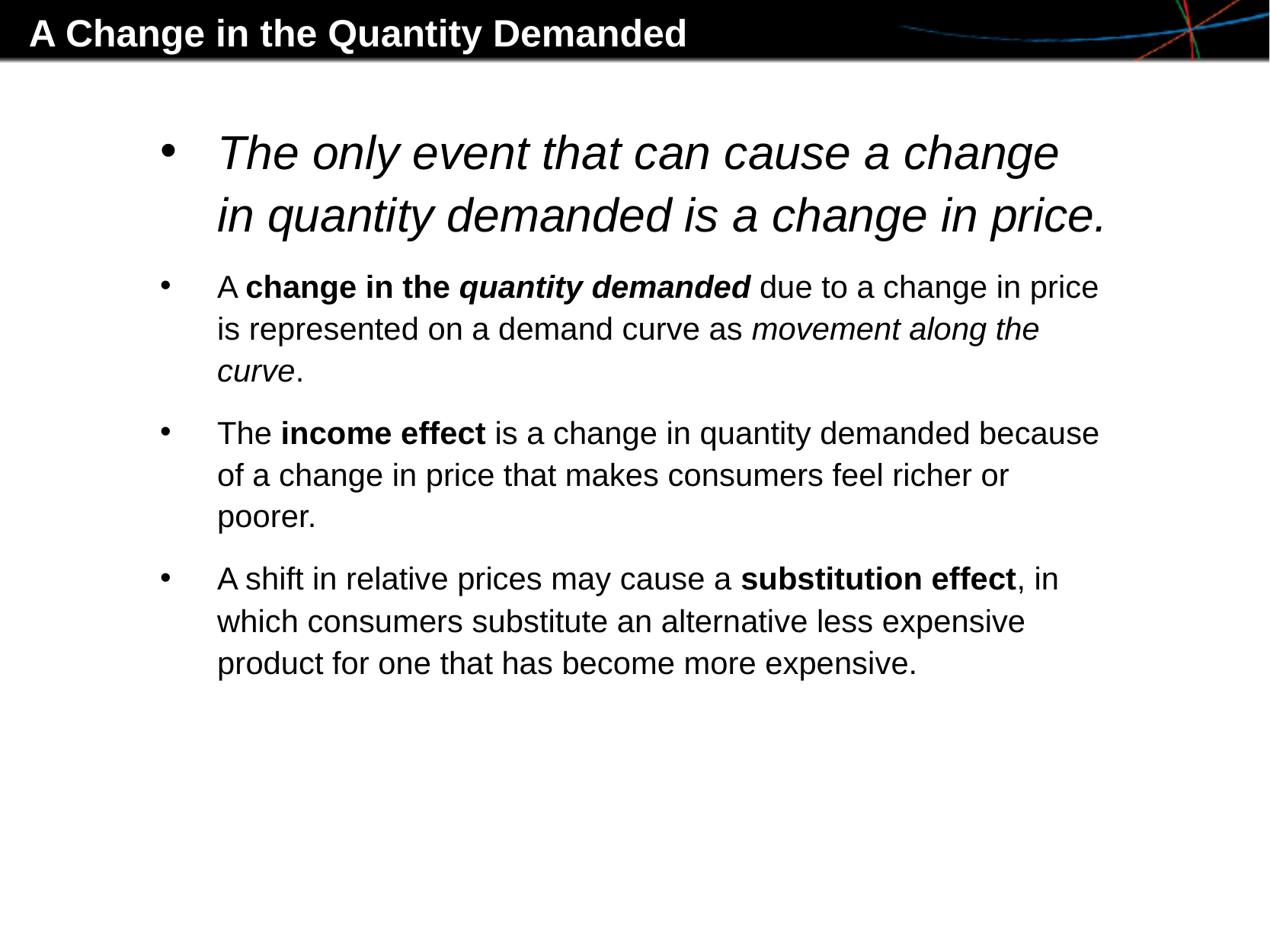

A Change in the Quantity Demanded
The only event that can cause a change in quantity demanded is a change in price.
A change in the quantity demanded due to a change in price is represented on a demand curve as movement along the curve.
The income effect is a change in quantity demanded because of a change in price that makes consumers feel richer or poorer.
A shift in relative prices may cause a substitution effect, in which consumers substitute an alternative less expensive product for one that has become more expensive.